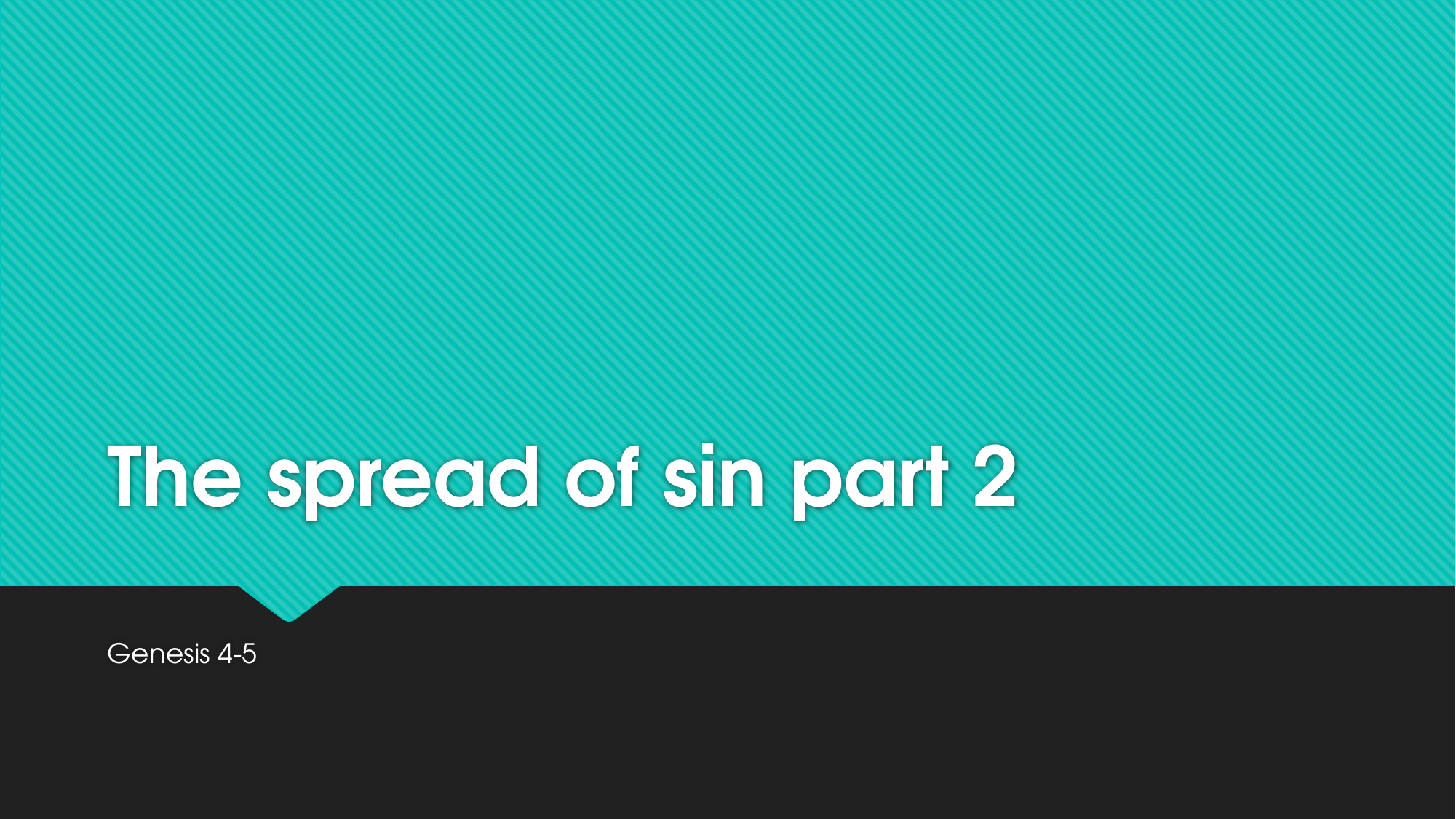

# The spread of sin part 2
Genesis 4-5